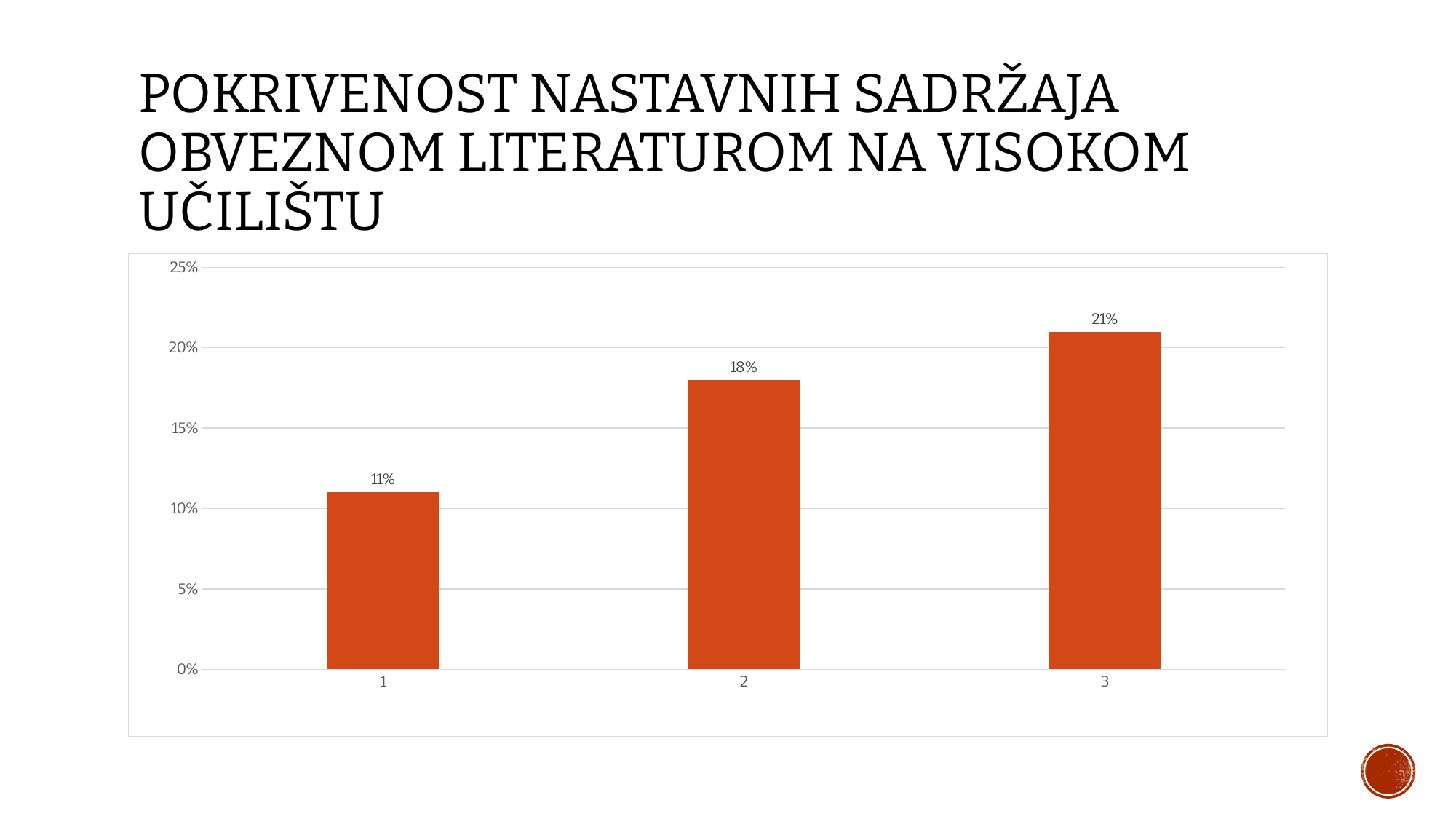

# Pokrivenost nastavnih sadržaja obveznom literaturom na visokom učilištu

### Chart

| Category | Pokrivenost nastavnih sadržaja |
|---|---|